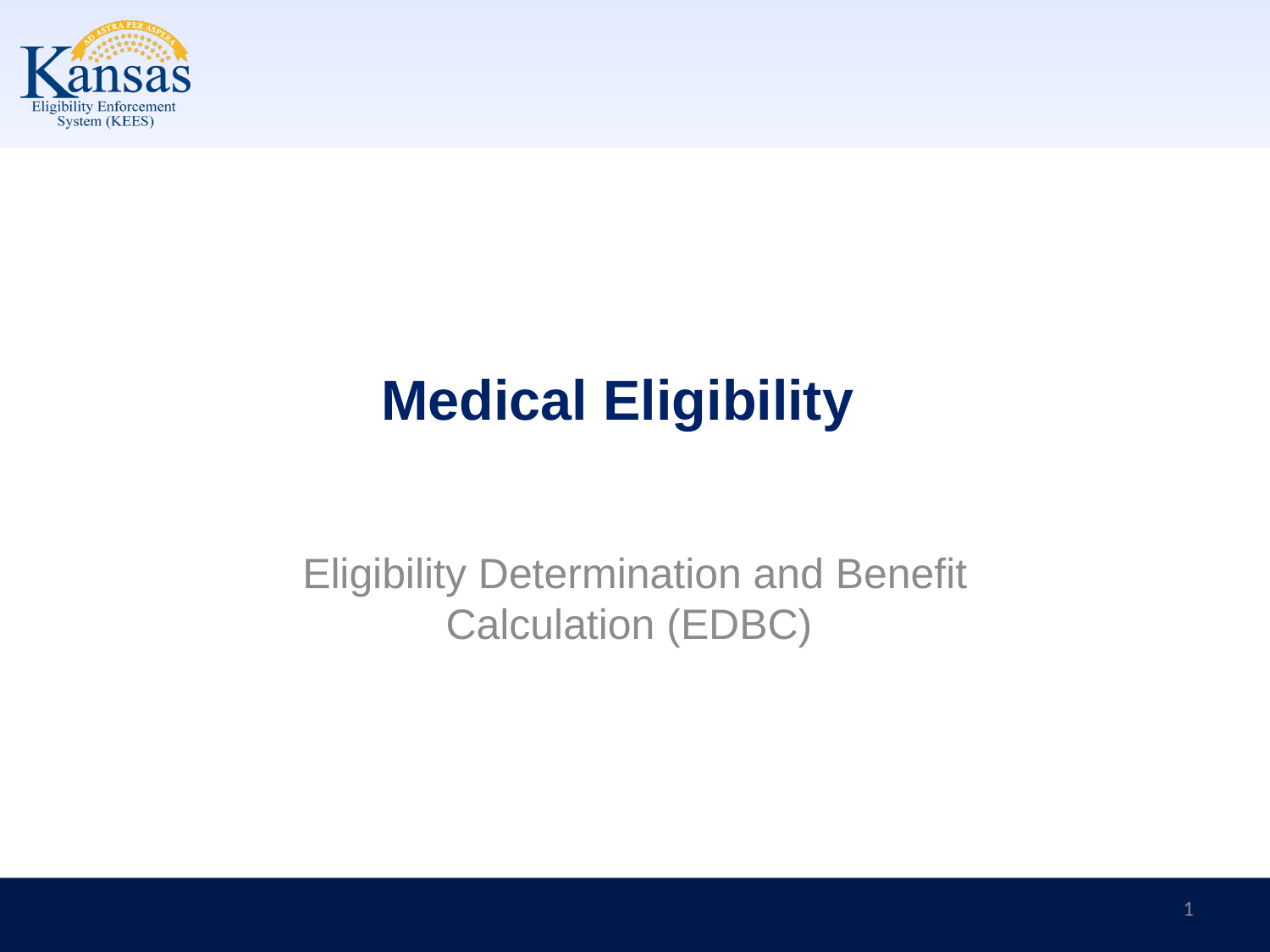

# Medical Eligibility
Eligibility Determination and Benefit Calculation (EDBC)
1